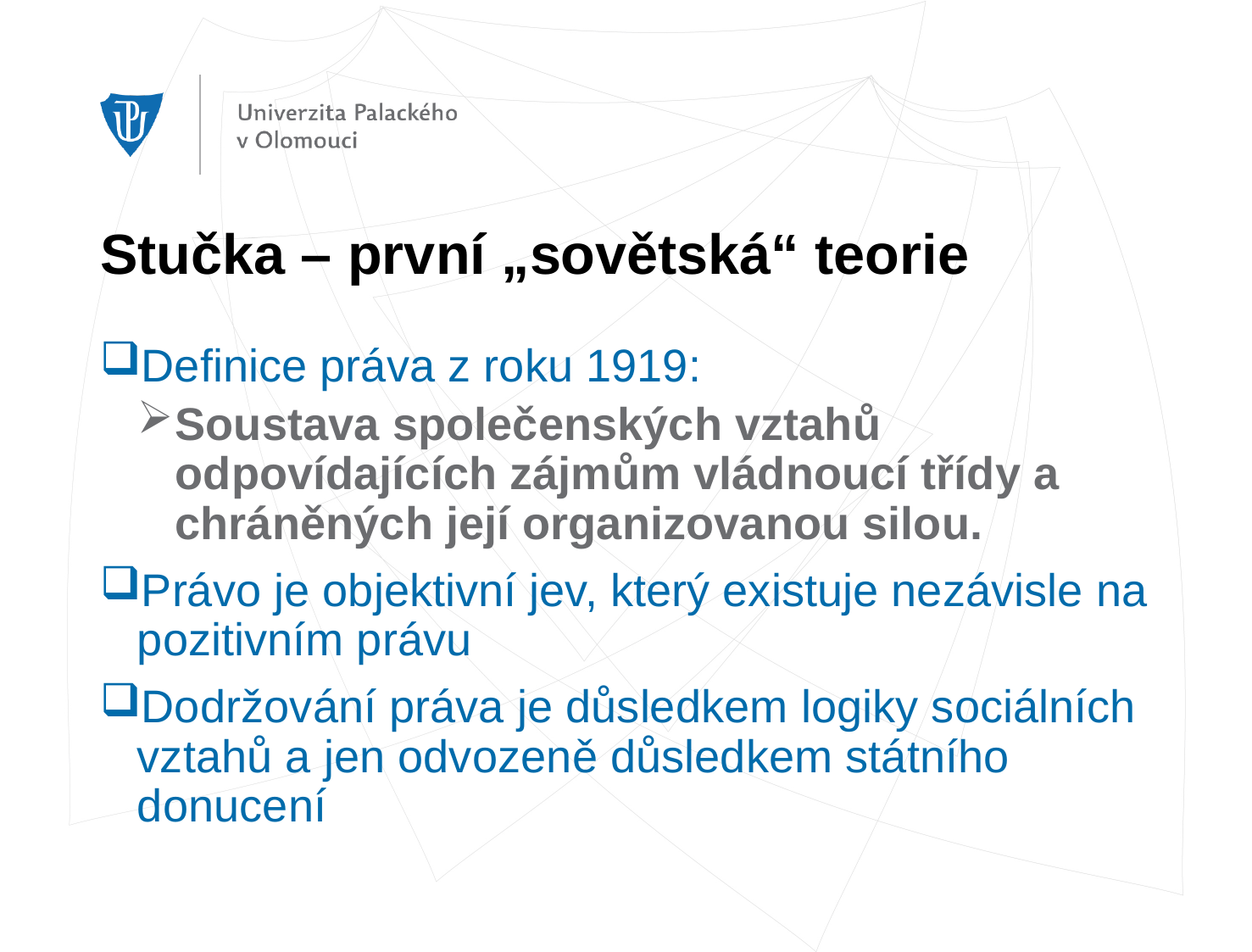

# Stučka – první „sovětská“ teorie
Definice práva z roku 1919:
Soustava společenských vztahů odpovídajících zájmům vládnoucí třídy a chráněných její organizovanou silou.
Právo je objektivní jev, který existuje nezávisle na pozitivním právu
Dodržování práva je důsledkem logiky sociálních vztahů a jen odvozeně důsledkem státního donucení